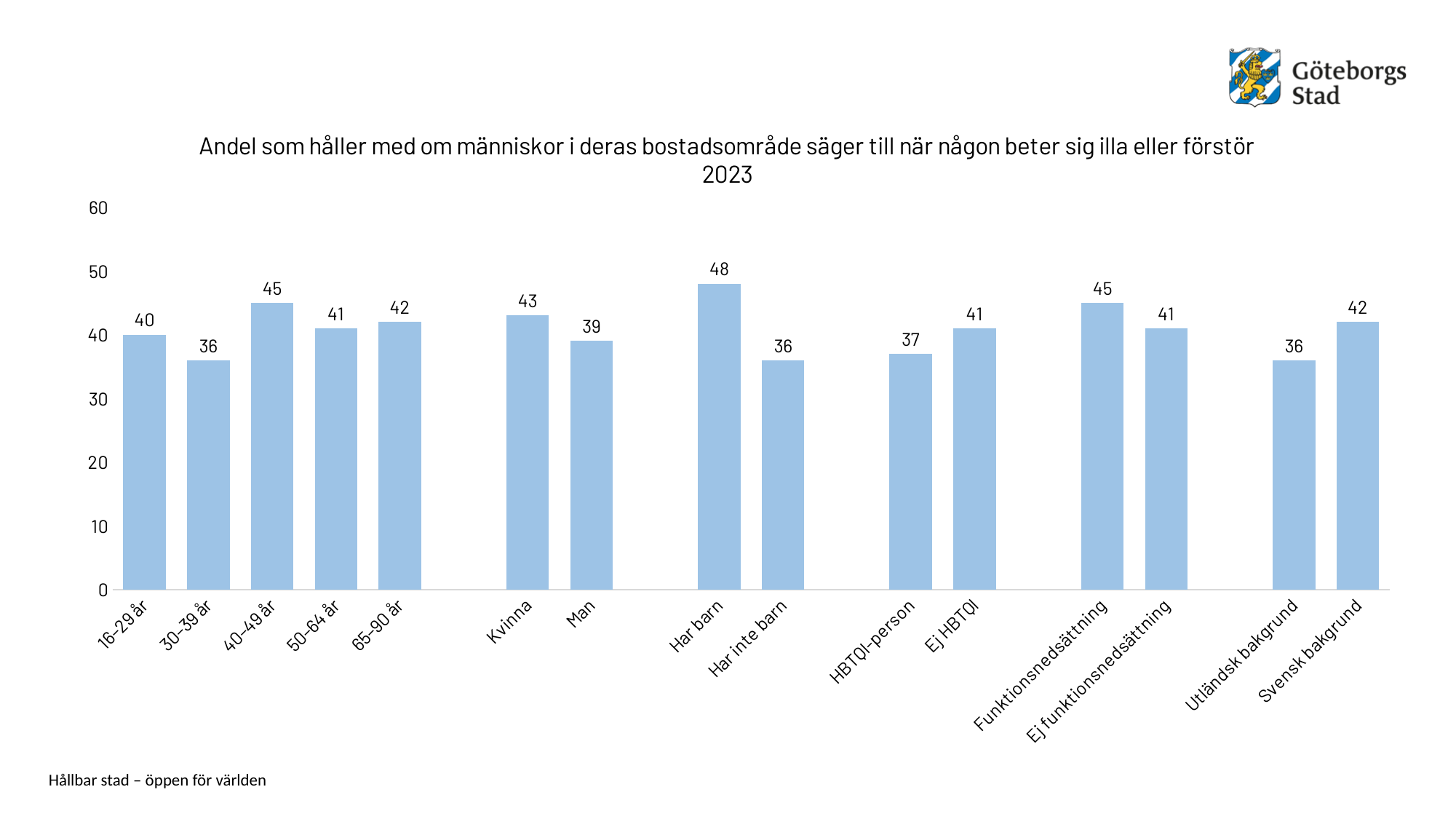

### Chart: Andel som håller med om människor i deras bostadsområde säger till när någon beter sig illa eller förstör 2023

| Category |  |
|---|---|
| 16–29 år | 40.0 |
| 30–39 år | 36.0 |
| 40–49 år | 45.0 |
| 50–64 år | 41.0 |
| 65–90 år | 42.0 |
|  | None |
| Kvinna | 43.0 |
| Man | 39.0 |
|  | None |
| Har barn | 48.0 |
| Har inte barn | 36.0 |
|  | None |
| HBTQI-person | 37.0 |
| Ej HBTQI | 41.0 |
|  | None |
| Funktionsnedsättning | 45.0 |
| Ej funktionsnedsättning | 41.0 |
|  | None |
| Utländsk bakgrund | 36.0 |
| Svensk bakgrund | 42.0 |